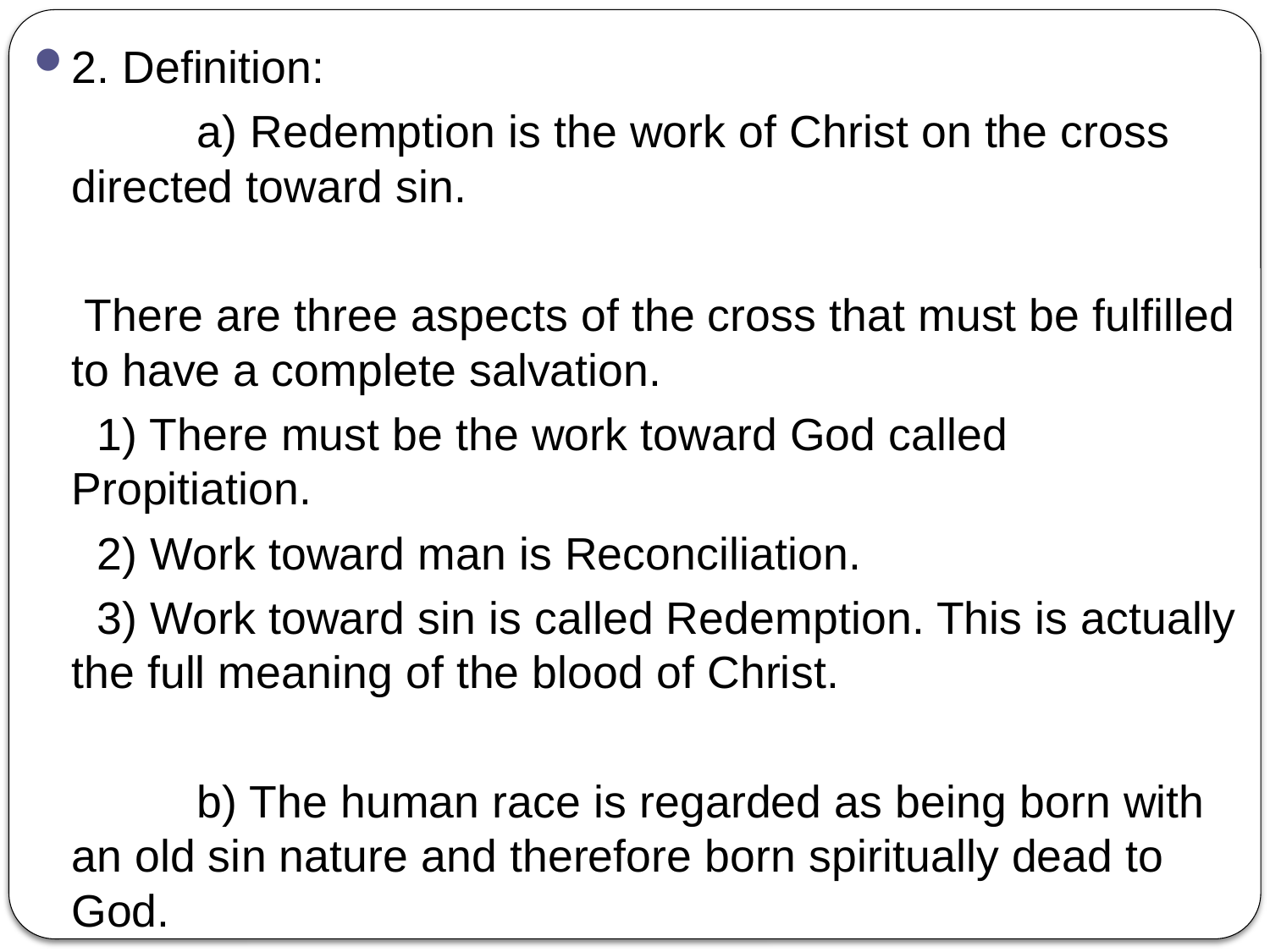

2. Definition:
    	a) Redemption is the work of Christ on the cross directed toward sin.

    There are three aspects of the cross that must be fulfilled to have a complete salvation.
     1) There must be the work toward God called Propitiation.
     2) Work toward man is Reconciliation.
     3) Work toward sin is called Redemption. This is actually the full meaning of the blood of Christ.

    	b) The human race is regarded as being born with an old sin nature and therefore born spiritually dead to God.